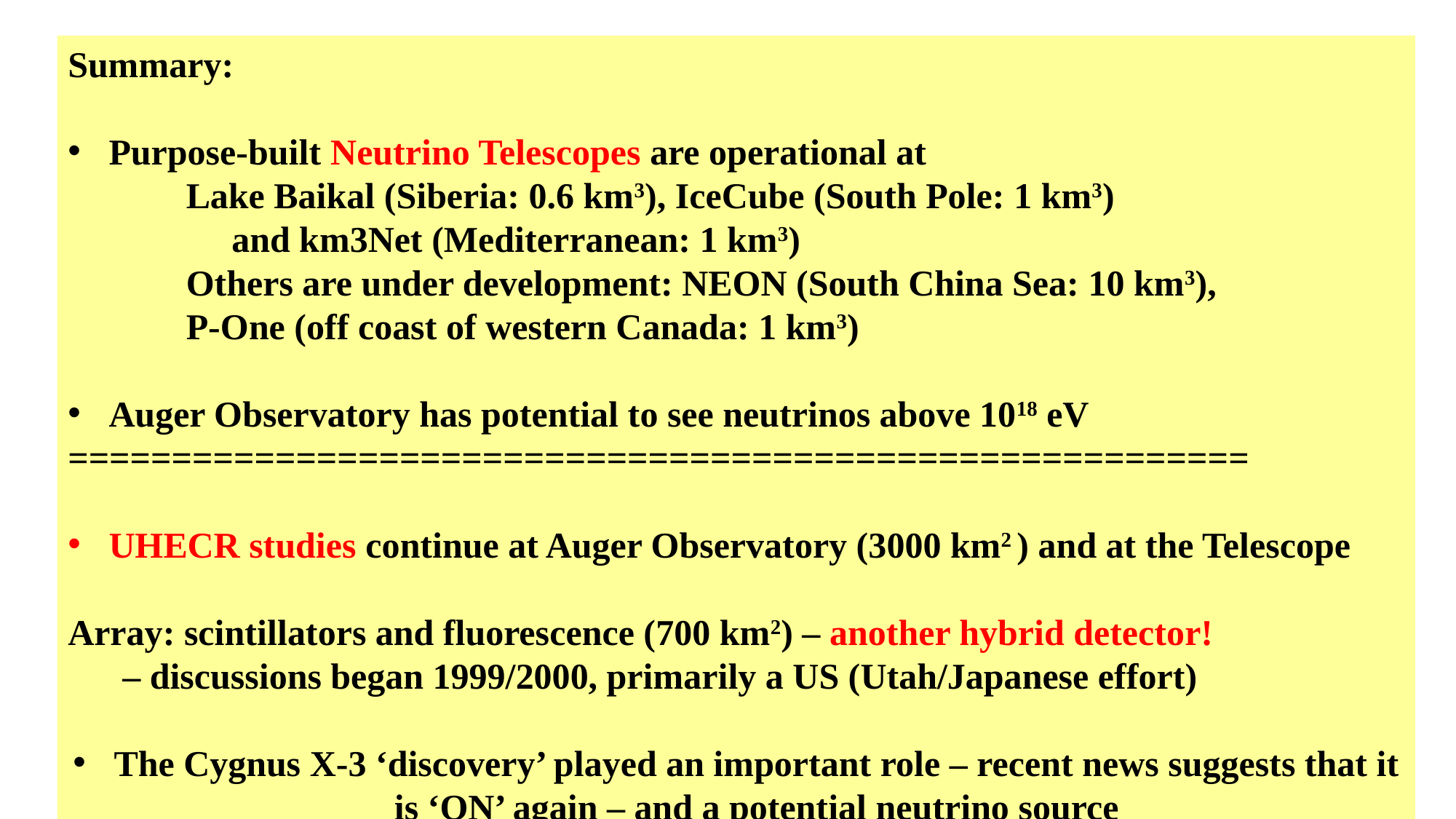

Summary:

Purpose-built Neutrino Telescopes are operational at
             Lake Baikal (Siberia: 0.6 km3), IceCube (South Pole: 1 km3)
                  and km3Net (Mediterranean: 1 km3)
             Others are under development: NEON (South China Sea: 10 km3),
             P-One (off coast of western Canada: 1 km3)

Auger Observatory has potential to see neutrinos above 1018 eV
=========================================================

UHECR studies continue at Auger Observatory (3000 km2 ) and at the Telescope
Array: scintillators and fluorescence (700 km2) – another hybrid detector!
      – discussions began 1999/2000, primarily a US (Utah/Japanese effort)

The Cygnus X-3 ‘discovery’ played an important role – recent news suggests that it is ‘ON’ again – and a potential neutrino source
20